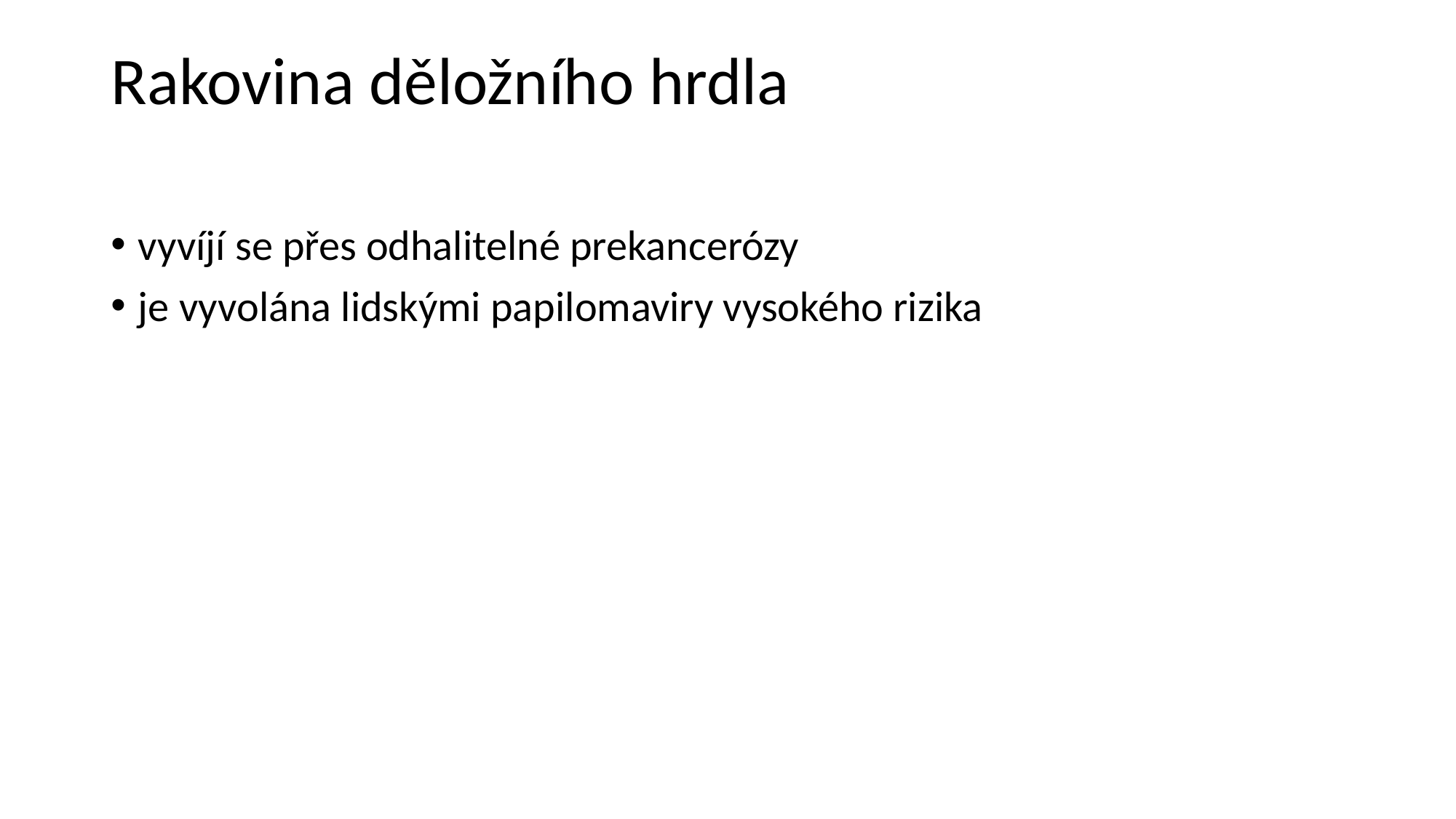

# Rakovina děložního hrdla
vyvíjí se přes odhalitelné prekancerózy
je vyvolána lidskými papilomaviry vysokého rizika